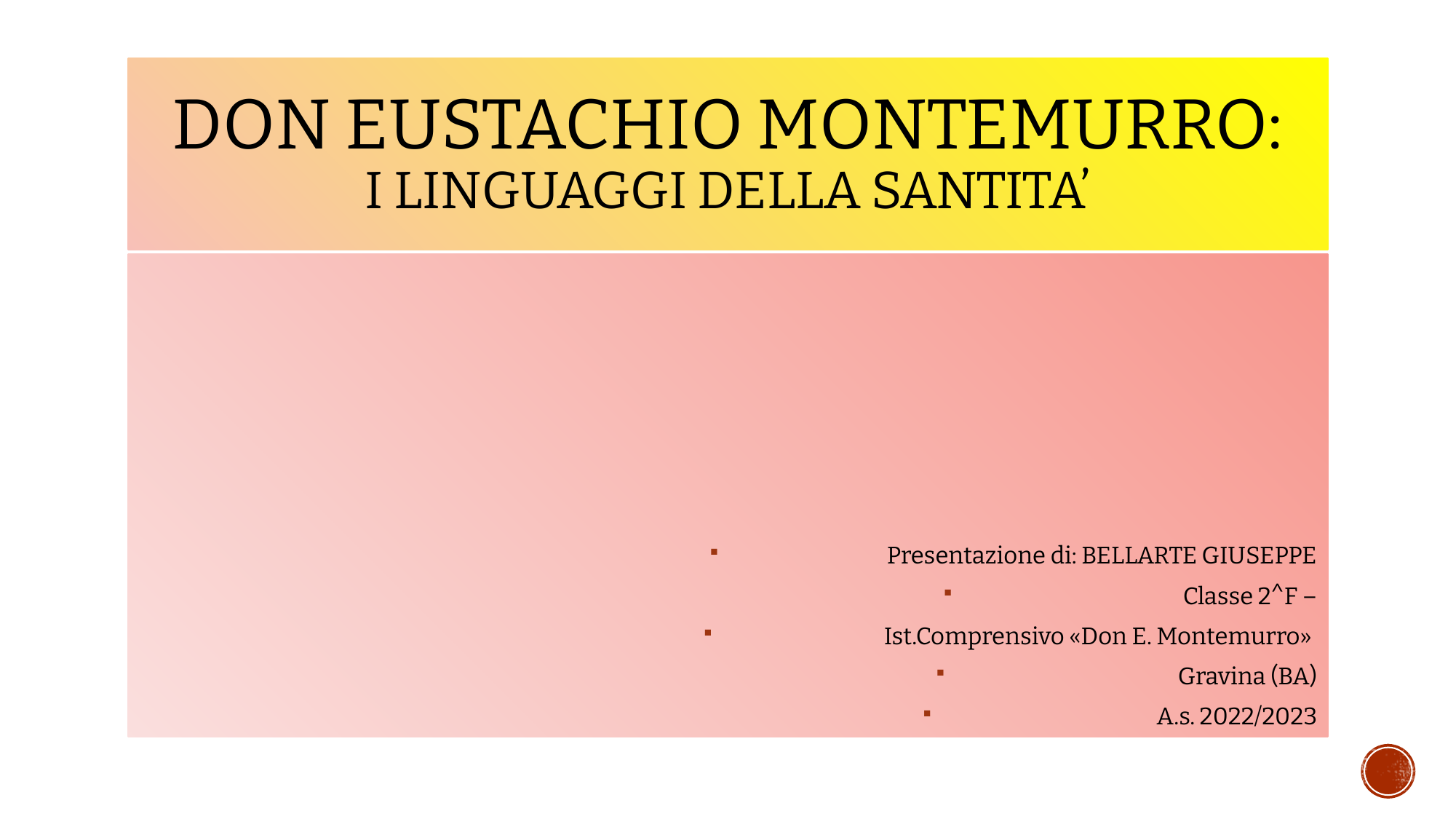

# DON EUSTACHIO MONTEMURRO: I linguaggi della santita’

Presentazione di: BELLARTE GIUSEPPE
Classe 2^F –
 Ist.Comprensivo «Don E. Montemurro»
 Gravina (BA)
A.s. 2022/2023